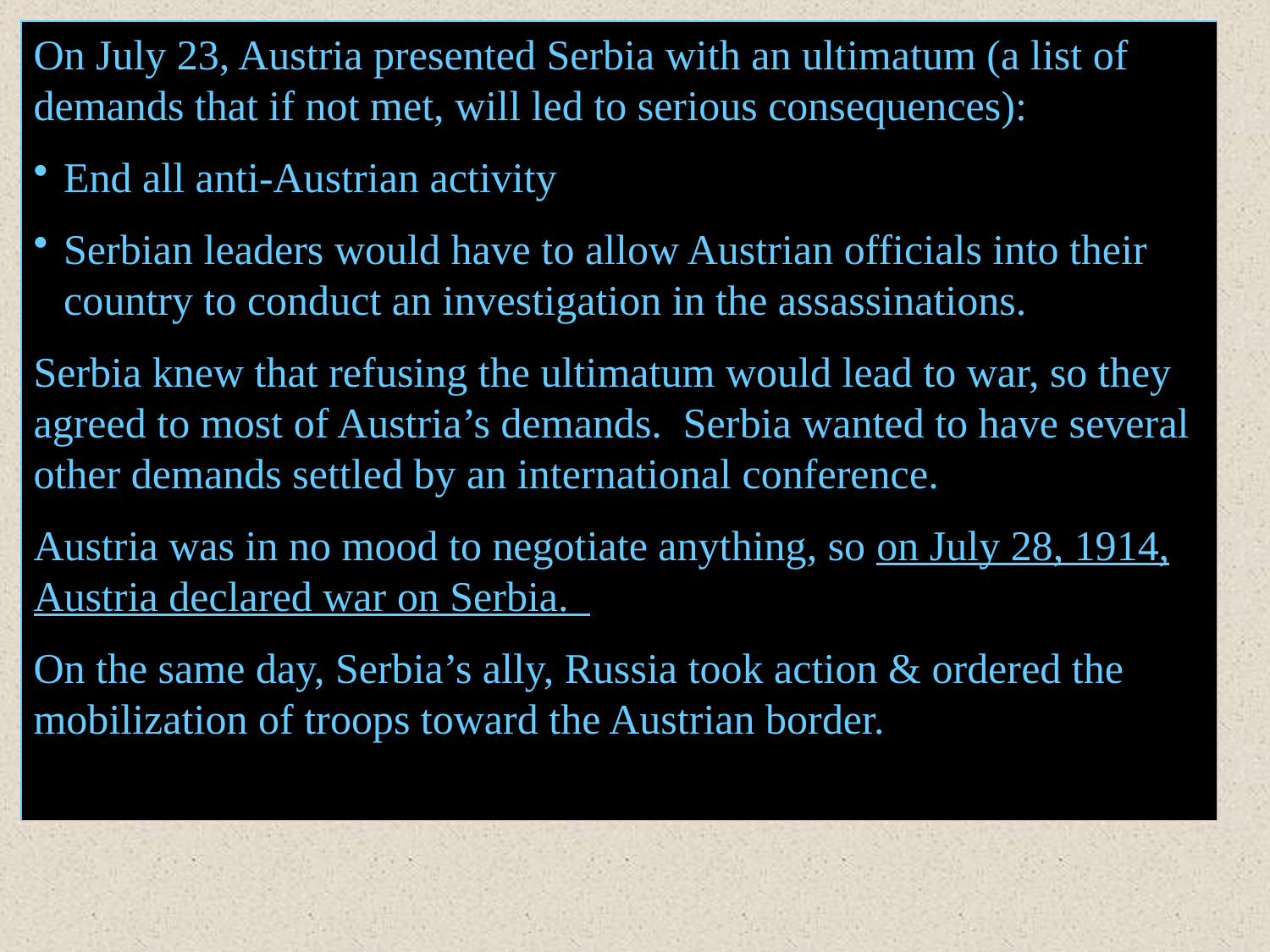

On July 23, Austria presented Serbia with an ultimatum (a list of demands that if not met, will led to serious consequences):
End all anti-Austrian activity
Serbian leaders would have to allow Austrian officials into their country to conduct an investigation in the assassinations.
Serbia knew that refusing the ultimatum would lead to war, so they agreed to most of Austria’s demands.  Serbia wanted to have several other demands settled by an international conference.
Austria was in no mood to negotiate anything, so on July 28, 1914, Austria declared war on Serbia.
On the same day, Serbia’s ally, Russia took action & ordered the mobilization of troops toward the Austrian border.